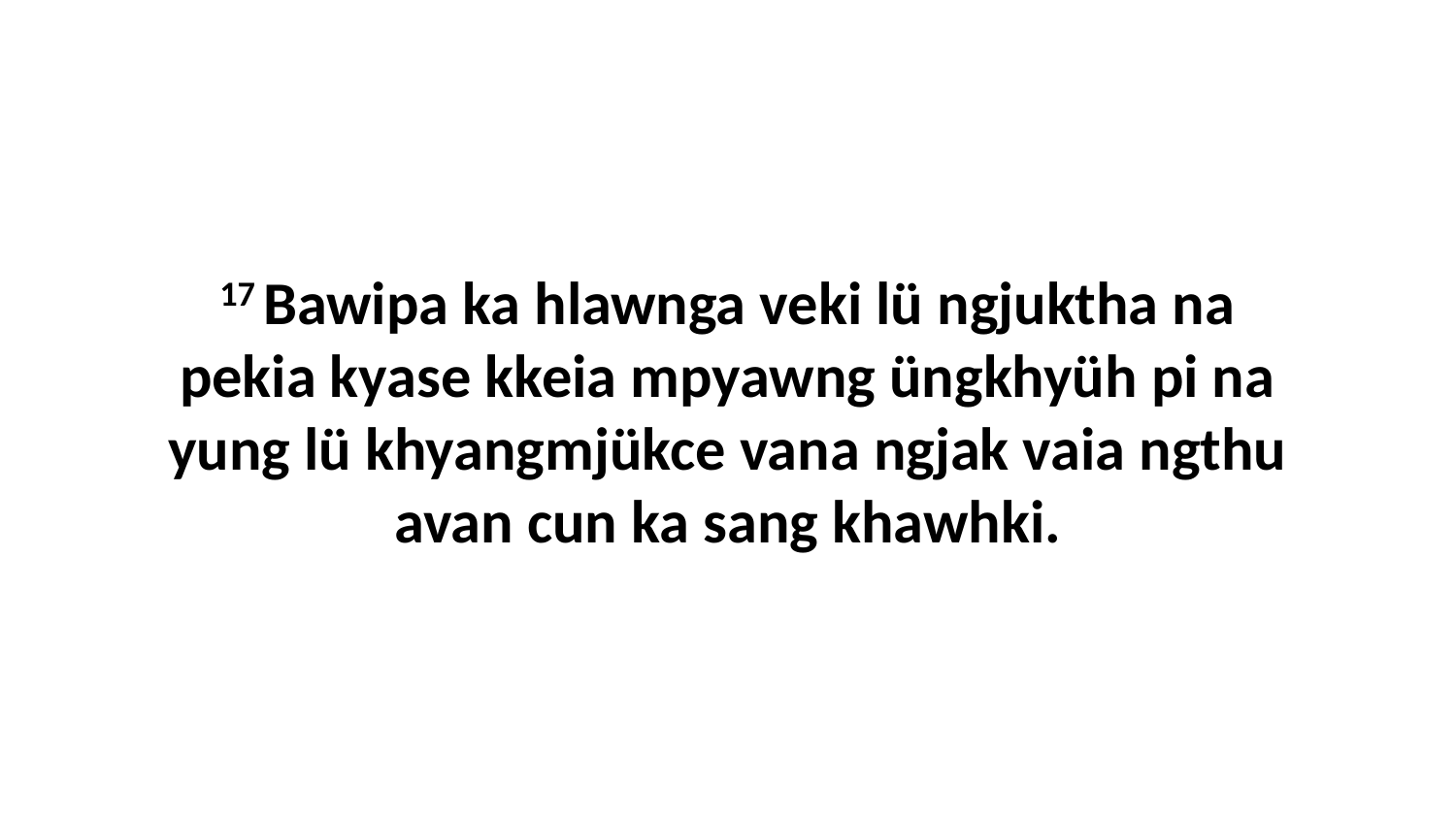

17 Bawipa ka hlawnga veki lü ngjuktha na pekia kyase kkeia mpyawng üngkhyüh pi na yung lü khyangmjükce vana ngjak vaia ngthu avan cun ka sang khawhki.